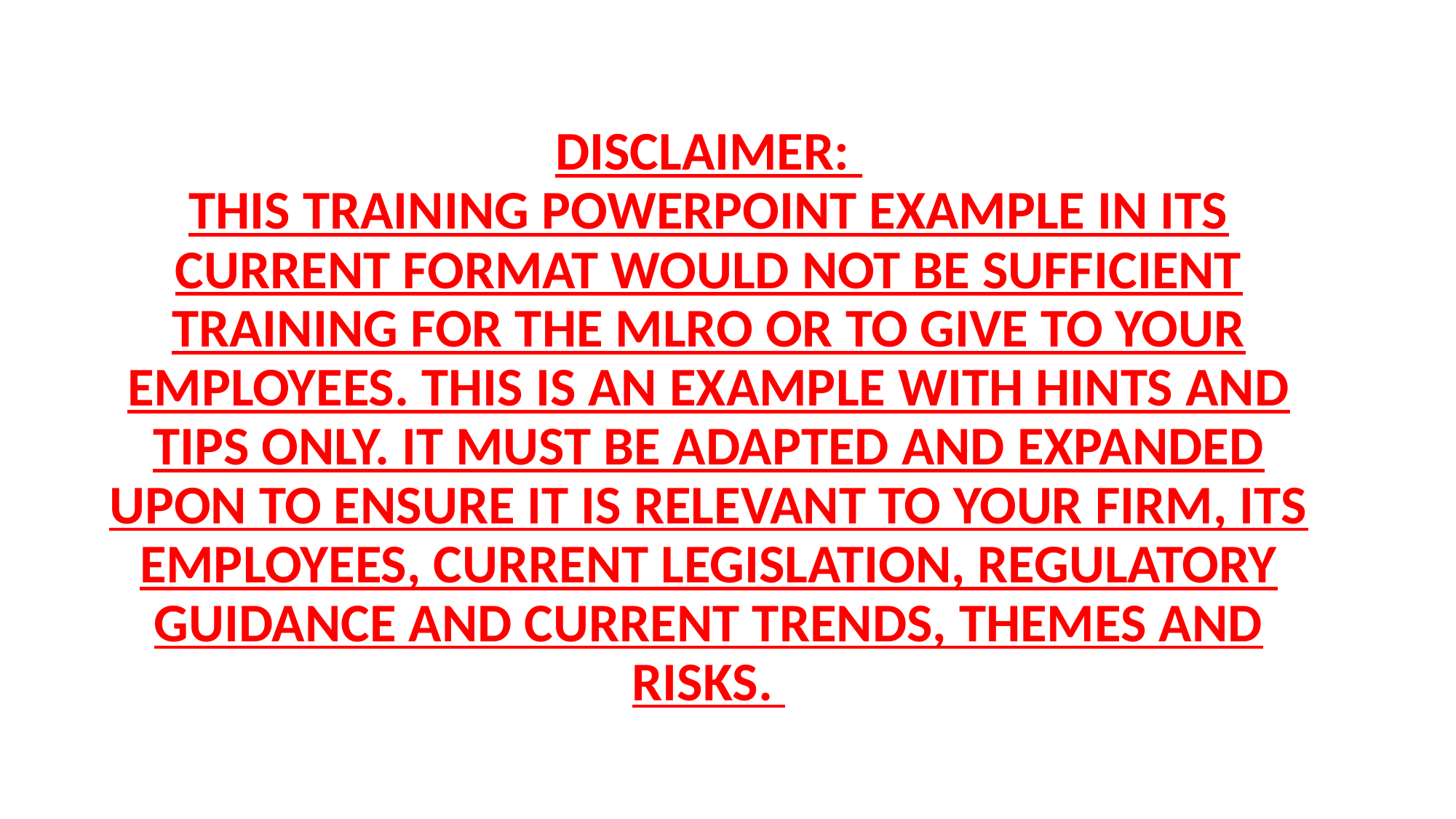

DISCLAIMER:
THIS TRAINING POWERPOINT EXAMPLE IN ITS CURRENT FORMAT WOULD NOT BE SUFFICIENT TRAINING FOR THE MLRO OR TO GIVE TO YOUR EMPLOYEES. THIS IS AN EXAMPLE WITH HINTS AND TIPS ONLY. IT MUST BE ADAPTED AND EXPANDED UPON TO ENSURE IT IS RELEVANT TO YOUR FIRM, ITS EMPLOYEES, CURRENT LEGISLATION, REGULATORY GUIDANCE AND CURRENT TRENDS, THEMES AND RISKS.